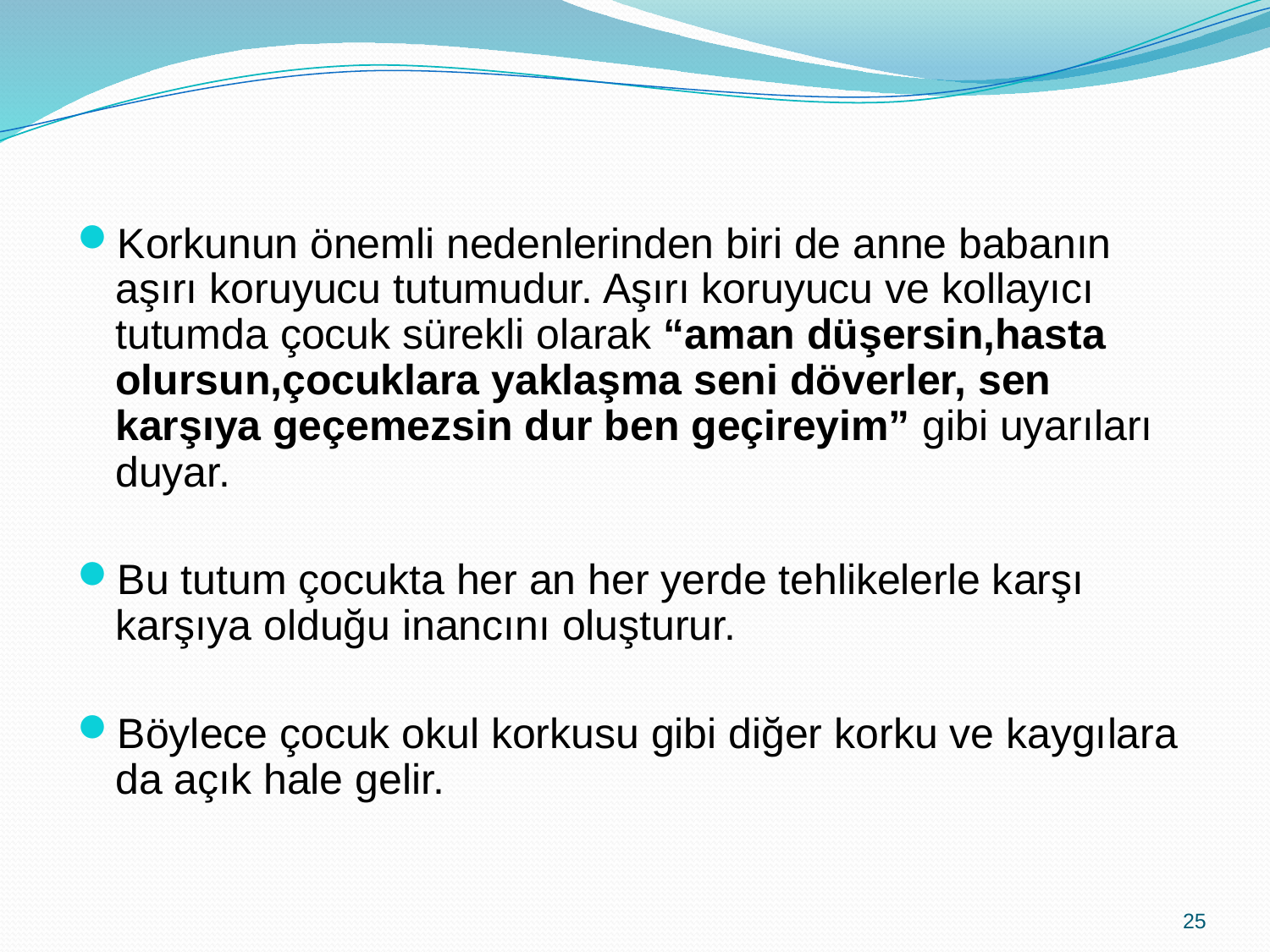

Korkunun önemli nedenlerinden biri de anne babanın aşırı koruyucu tutumudur. Aşırı koruyucu ve kollayıcı tutumda çocuk sürekli olarak “aman düşersin,hasta olursun,çocuklara yaklaşma seni döverler, sen karşıya geçemezsin dur ben geçireyim” gibi uyarıları duyar.

Bu tutum çocukta her an her yerde tehlikelerle karşı karşıya olduğu inancını oluşturur.

Böylece çocuk okul korkusu gibi diğer korku ve kaygılara da açık hale gelir.
25